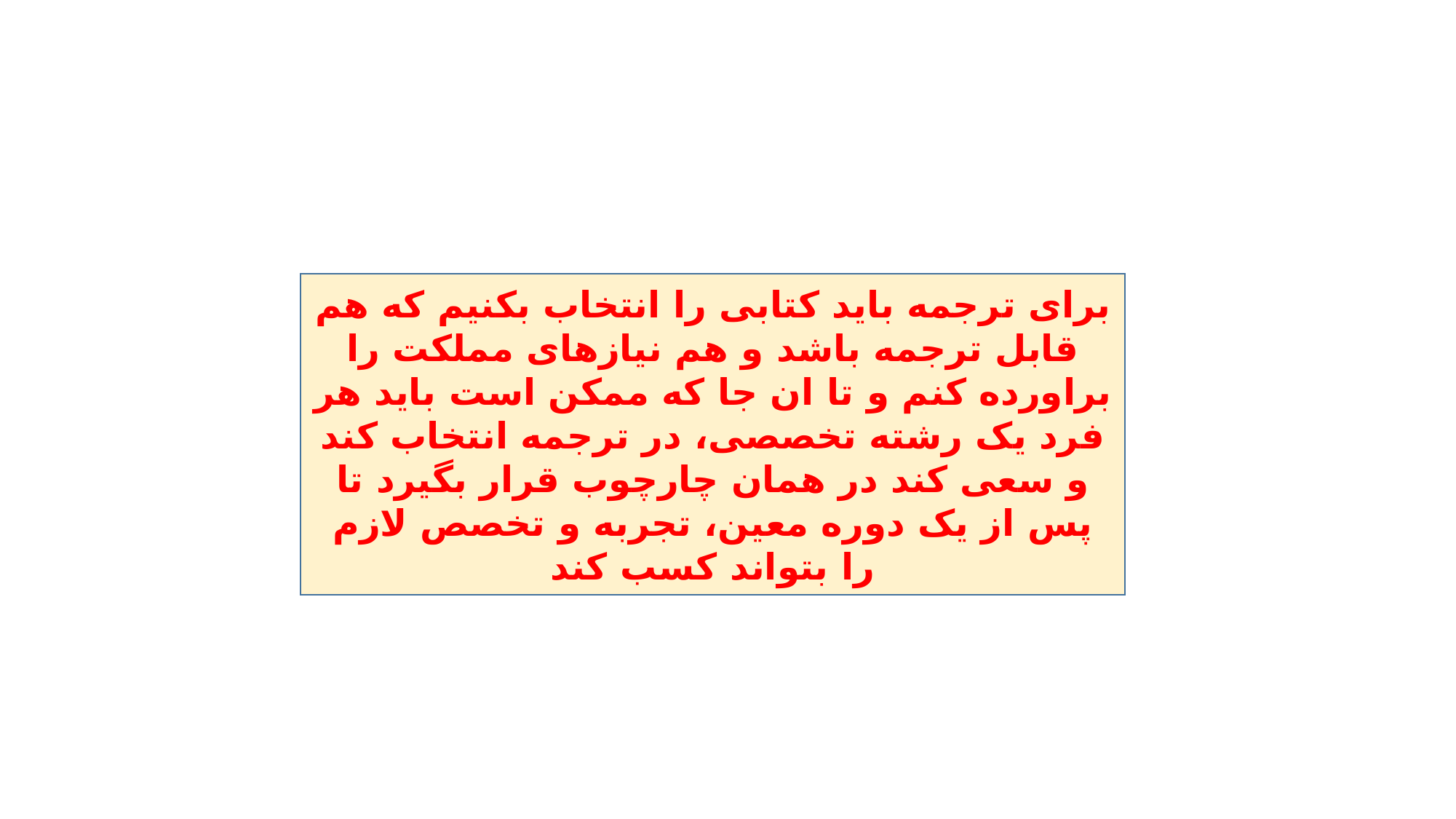

#

برای ترجمه باید کتابی را انتخاب بکنیم که هم قابل ترجمه باشد و هم نیازهای مملکت را براورده کنم و تا ان جا که ممکن است باید هر فرد یک رشته تخصصی، در ترجمه انتخاب کند و سعی کند در همان چارچوب قرار بگیرد تا پس از یک دوره معین، تجربه و تخصص لازم را بتواند کسب کند